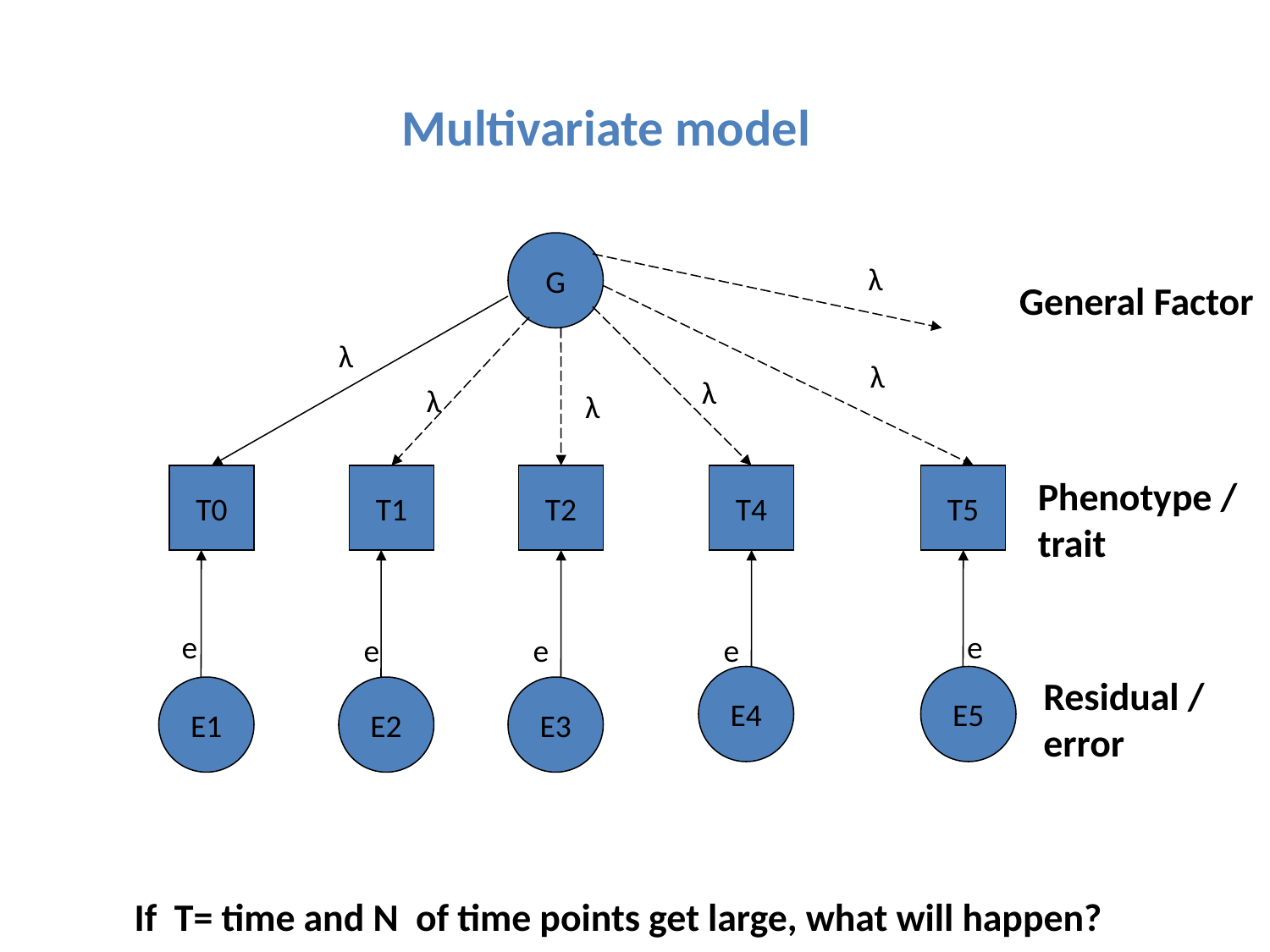

#
Multivariate model
G
λ

General Factor

λ
λ
λ
λ
λ
T0
T1
T2
T4
T5
Phenotype / trait

e
e
e
e
e
Residual / error
E4
E5
E1
E2
E3
If  T= time and N  of time points get large, what will happen?